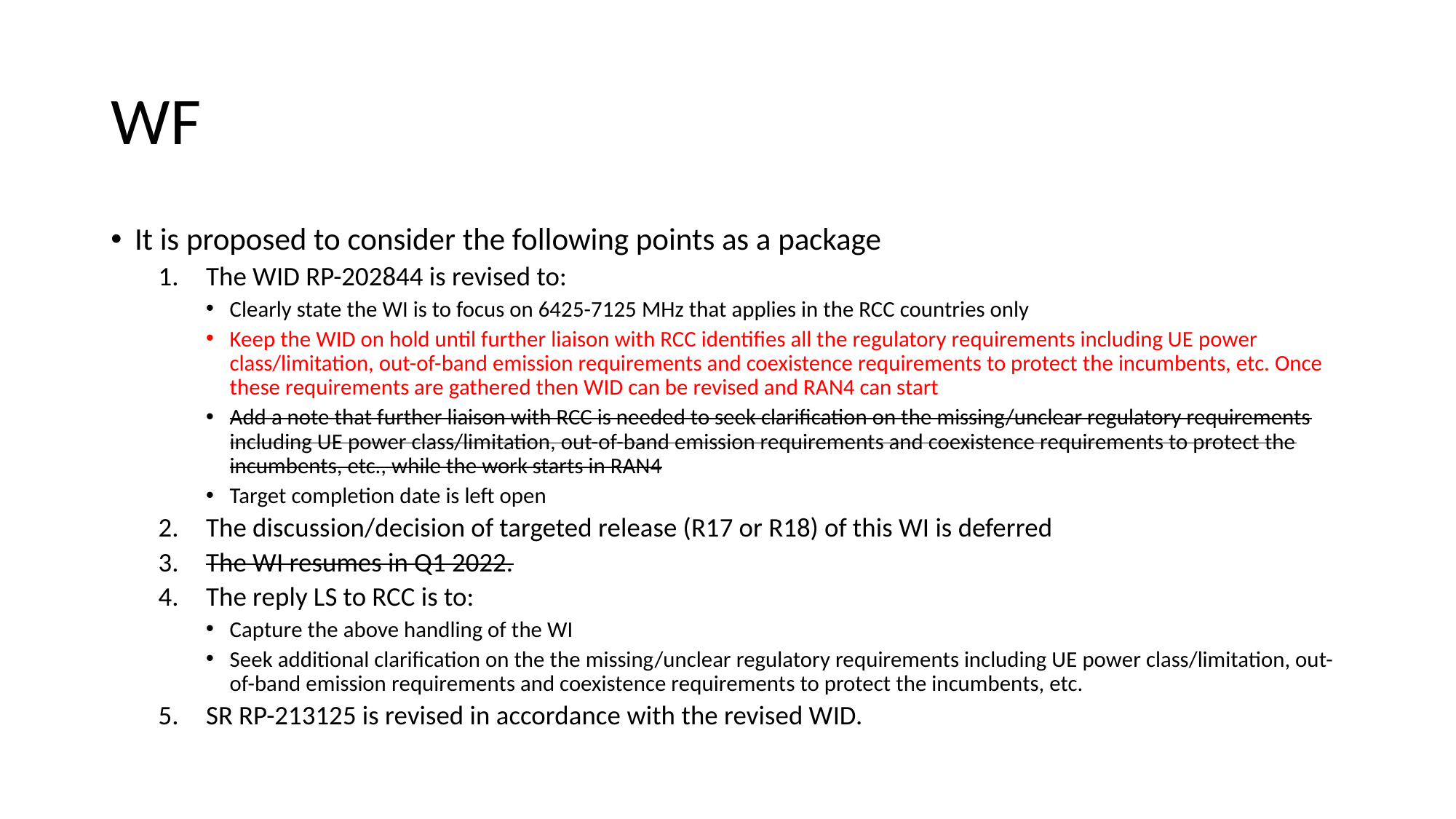

# WF
It is proposed to consider the following points as a package
The WID RP-202844 is revised to:
Clearly state the WI is to focus on 6425-7125 MHz that applies in the RCC countries only
Keep the WID on hold until further liaison with RCC identifies all the regulatory requirements including UE power class/limitation, out-of-band emission requirements and coexistence requirements to protect the incumbents, etc. Once these requirements are gathered then WID can be revised and RAN4 can start
Add a note that further liaison with RCC is needed to seek clarification on the missing/unclear regulatory requirements including UE power class/limitation, out-of-band emission requirements and coexistence requirements to protect the incumbents, etc., while the work starts in RAN4
Target completion date is left open
The discussion/decision of targeted release (R17 or R18) of this WI is deferred
The WI resumes in Q1 2022.
The reply LS to RCC is to:
Capture the above handling of the WI
Seek additional clarification on the the missing/unclear regulatory requirements including UE power class/limitation, out-of-band emission requirements and coexistence requirements to protect the incumbents, etc.
SR RP-213125 is revised in accordance with the revised WID.